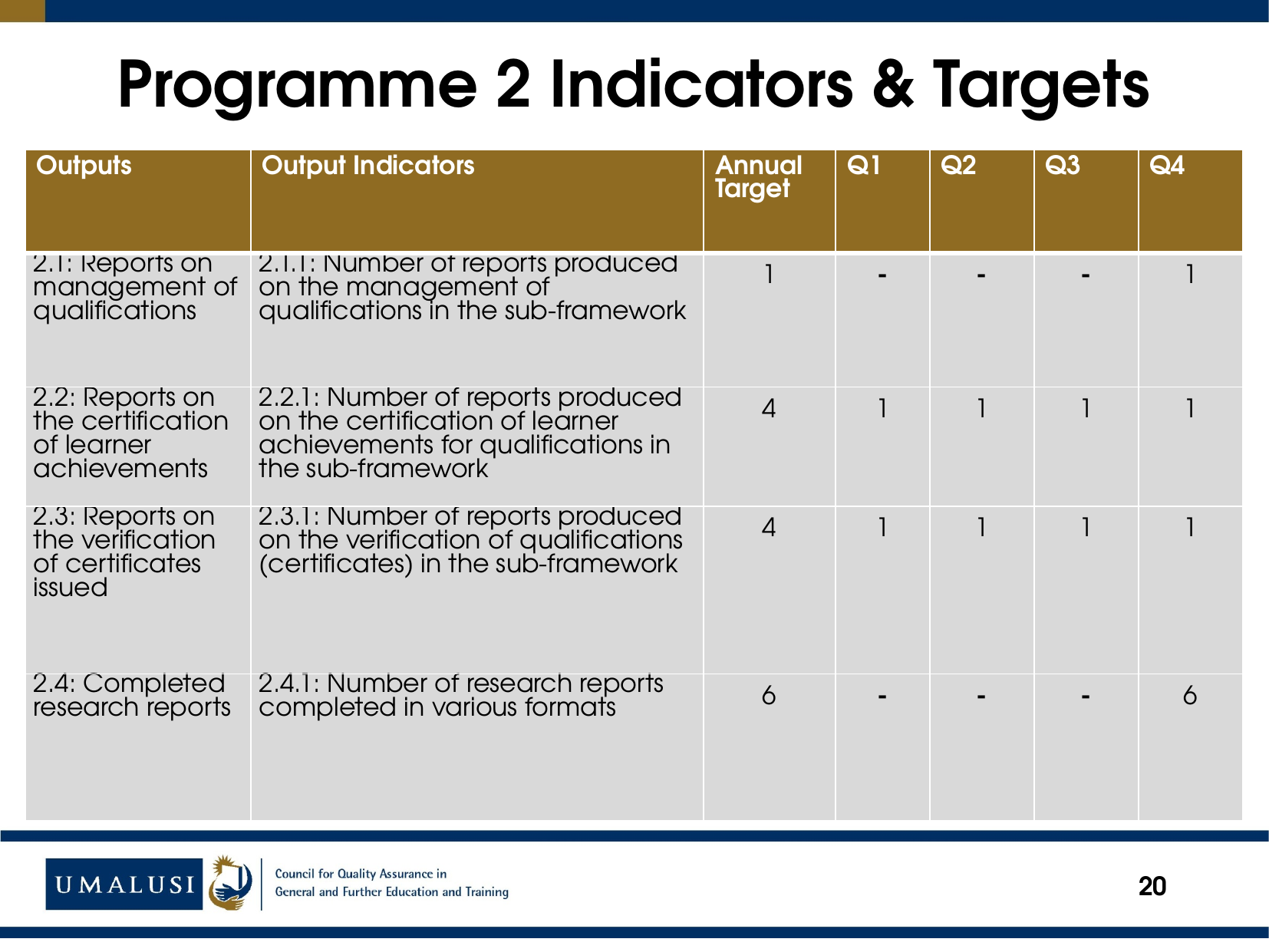

# Programme 2 Indicators & Targets
| Outputs | Output Indicators | Annual Target | Q1 | Q2 | Q3 | Q4 |
| --- | --- | --- | --- | --- | --- | --- |
| 2.1: Reports on management of qualifications | 2.1.1: Number of reports produced on the management of qualifications in the sub-framework | 1 | - | - | - | 1 |
| 2.2: Reports on the certification of learner achievements | 2.2.1: Number of reports produced on the certification of learner achievements for qualifications in the sub-framework | 4 | 1 | 1 | 1 | 1 |
| 2.3: Reports on the verification of certificates issued | 2.3.1: Number of reports produced on the verification of qualifications (certificates) in the sub-framework | 4 | 1 | 1 | 1 | 1 |
| 2.4: Completed research reports | 2.4.1: Number of research reports completed in various formats | 6 | - | - | - | 6 |
20